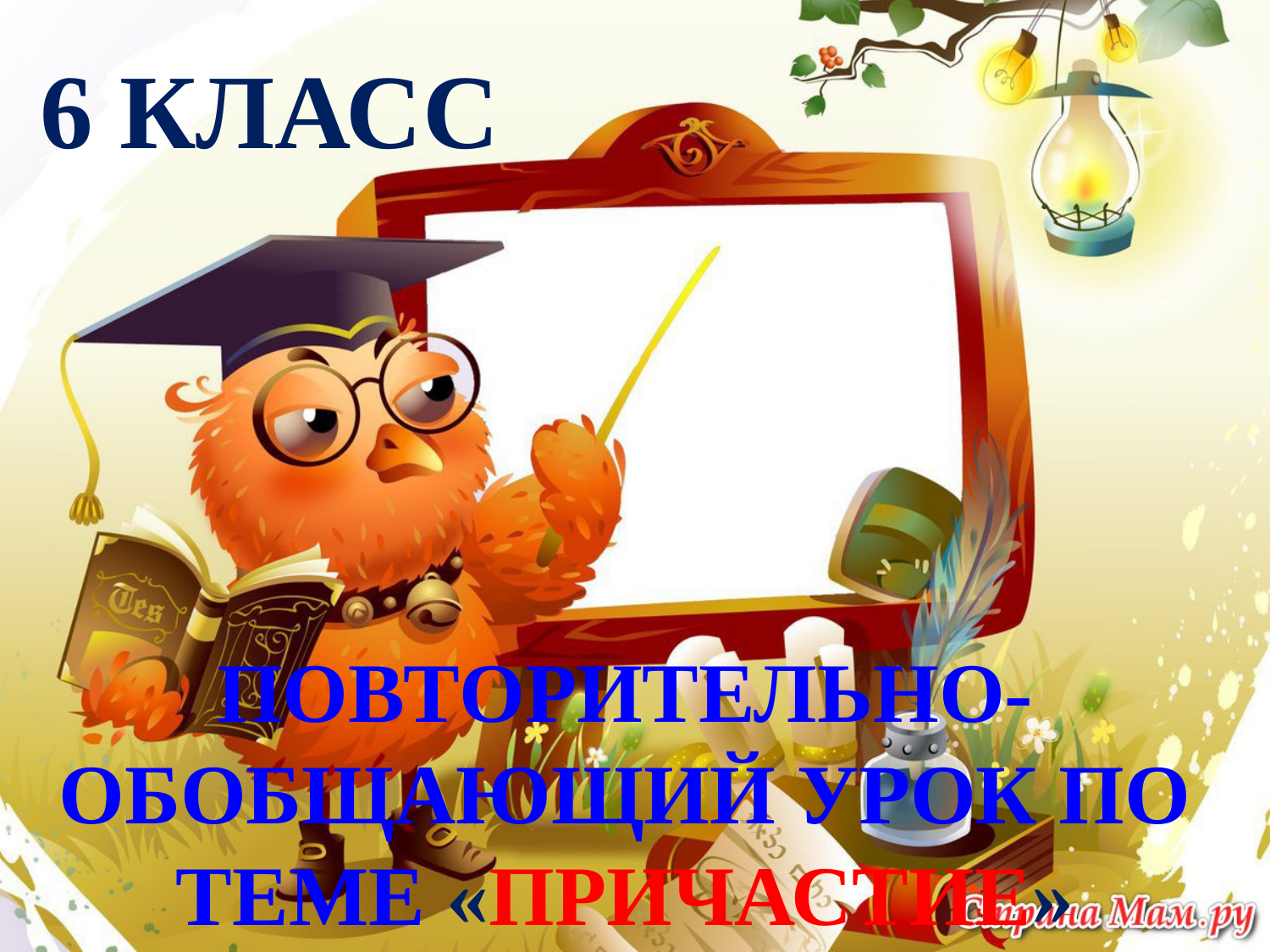

6 класс
ПОВТОРИТЕЛЬНО-ОБОБЩАЮЩИЙ УРОК ПО ТЕМЕ «ПРИЧАСТИЕ»